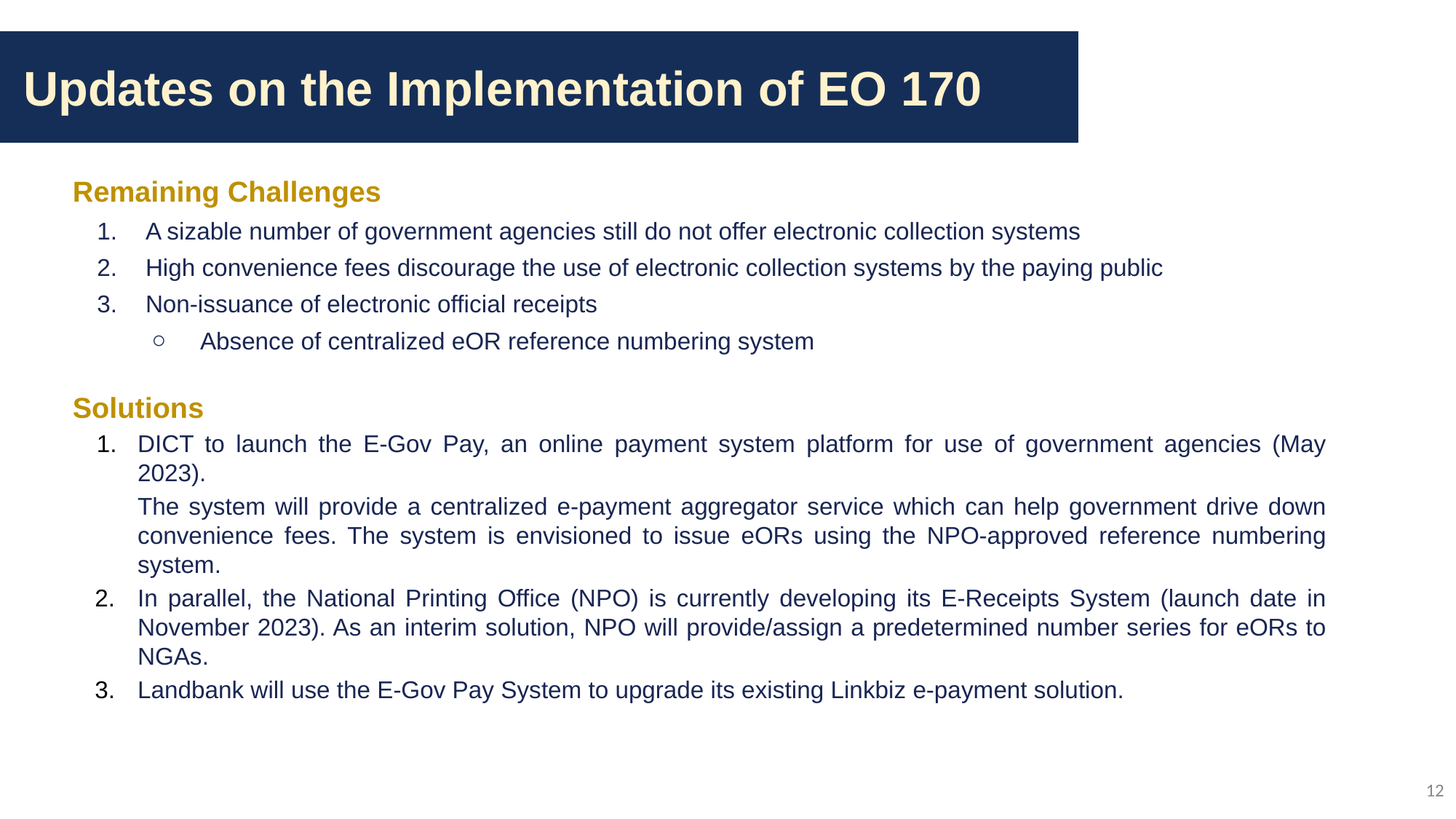

Updates on the Implementation of EO 170
Remaining Challenges
A sizable number of government agencies still do not offer electronic collection systems
High convenience fees discourage the use of electronic collection systems by the paying public
Non-issuance of electronic official receipts
Absence of centralized eOR reference numbering system
Solutions
DICT to launch the E-Gov Pay, an online payment system platform for use of government agencies (May 2023).
The system will provide a centralized e-payment aggregator service which can help government drive down convenience fees. The system is envisioned to issue eORs using the NPO-approved reference numbering system.
In parallel, the National Printing Office (NPO) is currently developing its E-Receipts System (launch date in November 2023). As an interim solution, NPO will provide/assign a predetermined number series for eORs to NGAs.
Landbank will use the E-Gov Pay System to upgrade its existing Linkbiz e-payment solution.
12